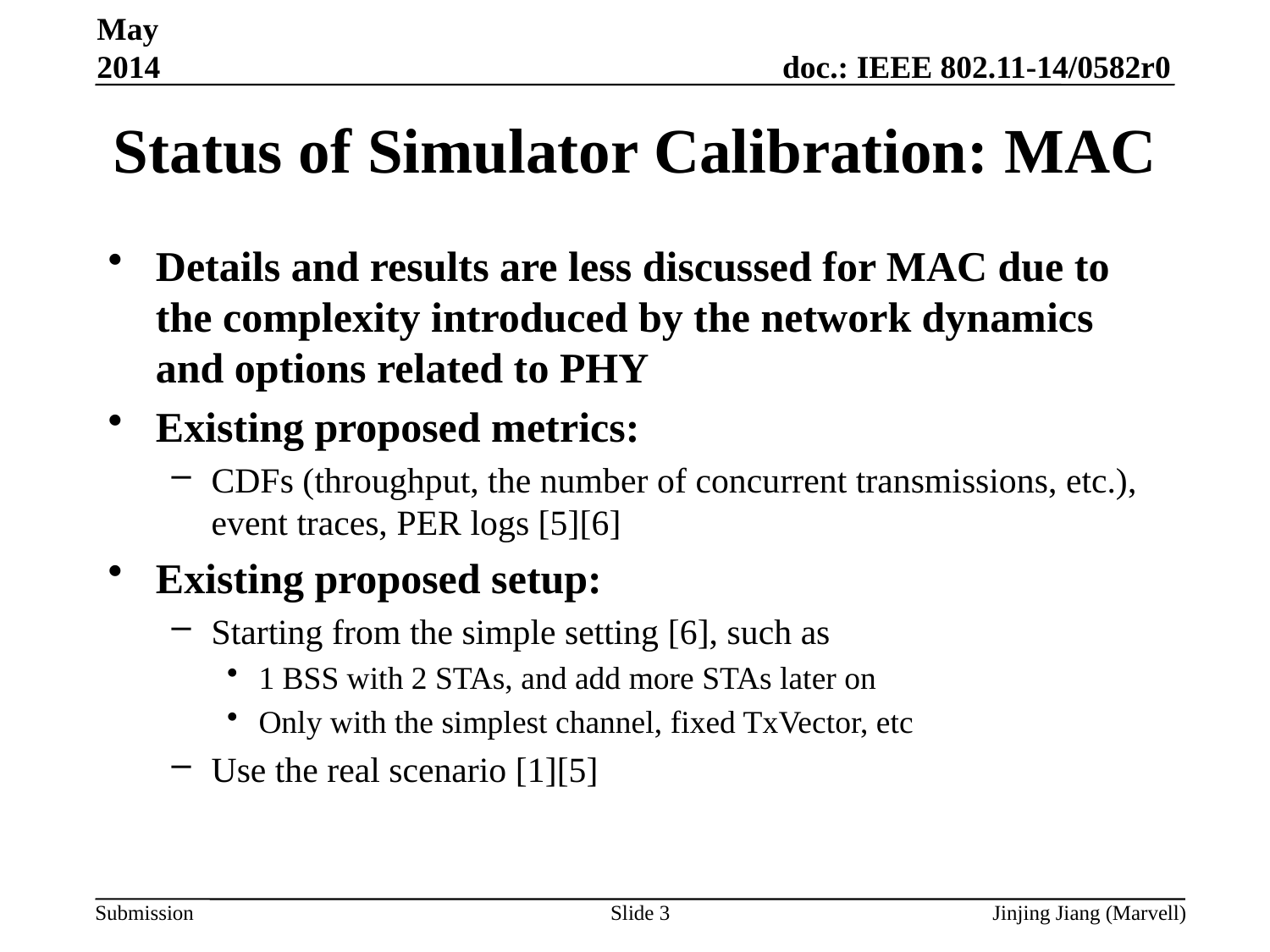

May 2014
# Status of Simulator Calibration: MAC
Details and results are less discussed for MAC due to the complexity introduced by the network dynamics and options related to PHY
Existing proposed metrics:
CDFs (throughput, the number of concurrent transmissions, etc.), event traces, PER logs [5][6]
Existing proposed setup:
Starting from the simple setting [6], such as
1 BSS with 2 STAs, and add more STAs later on
Only with the simplest channel, fixed TxVector, etc
Use the real scenario [1][5]

Slide 3
Jinjing Jiang (Marvell)